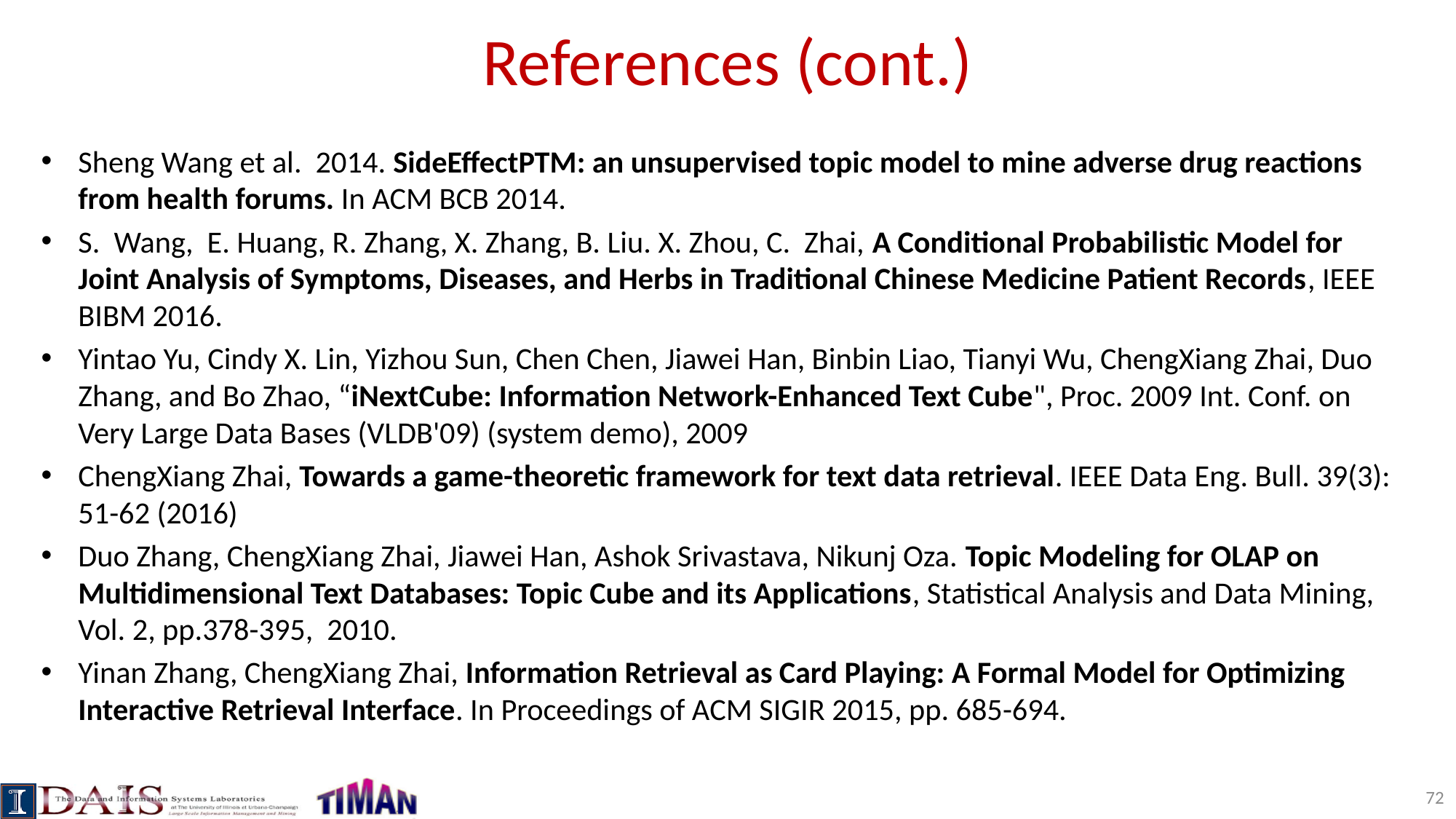

# References (cont.)
Sheng Wang et al.  2014. SideEffectPTM: an unsupervised topic model to mine adverse drug reactions from health forums. In ACM BCB 2014.
S.  Wang,  E. Huang, R. Zhang, X. Zhang, B. Liu. X. Zhou, C.  Zhai, A Conditional Probabilistic Model for Joint Analysis of Symptoms, Diseases, and Herbs in Traditional Chinese Medicine Patient Records, IEEE BIBM 2016.
Yintao Yu, Cindy X. Lin, Yizhou Sun, Chen Chen, Jiawei Han, Binbin Liao, Tianyi Wu, ChengXiang Zhai, Duo Zhang, and Bo Zhao, “iNextCube: Information Network-Enhanced Text Cube", Proc. 2009 Int. Conf. on Very Large Data Bases (VLDB'09) (system demo), 2009
ChengXiang Zhai, Towards a game-theoretic framework for text data retrieval. IEEE Data Eng. Bull. 39(3): 51-62 (2016)
Duo Zhang, ChengXiang Zhai, Jiawei Han, Ashok Srivastava, Nikunj Oza. Topic Modeling for OLAP on Multidimensional Text Databases: Topic Cube and its Applications, Statistical Analysis and Data Mining, Vol. 2, pp.378-395,  2010.
Yinan Zhang, ChengXiang Zhai, Information Retrieval as Card Playing: A Formal Model for Optimizing Interactive Retrieval Interface. In Proceedings of ACM SIGIR 2015, pp. 685-694.

72